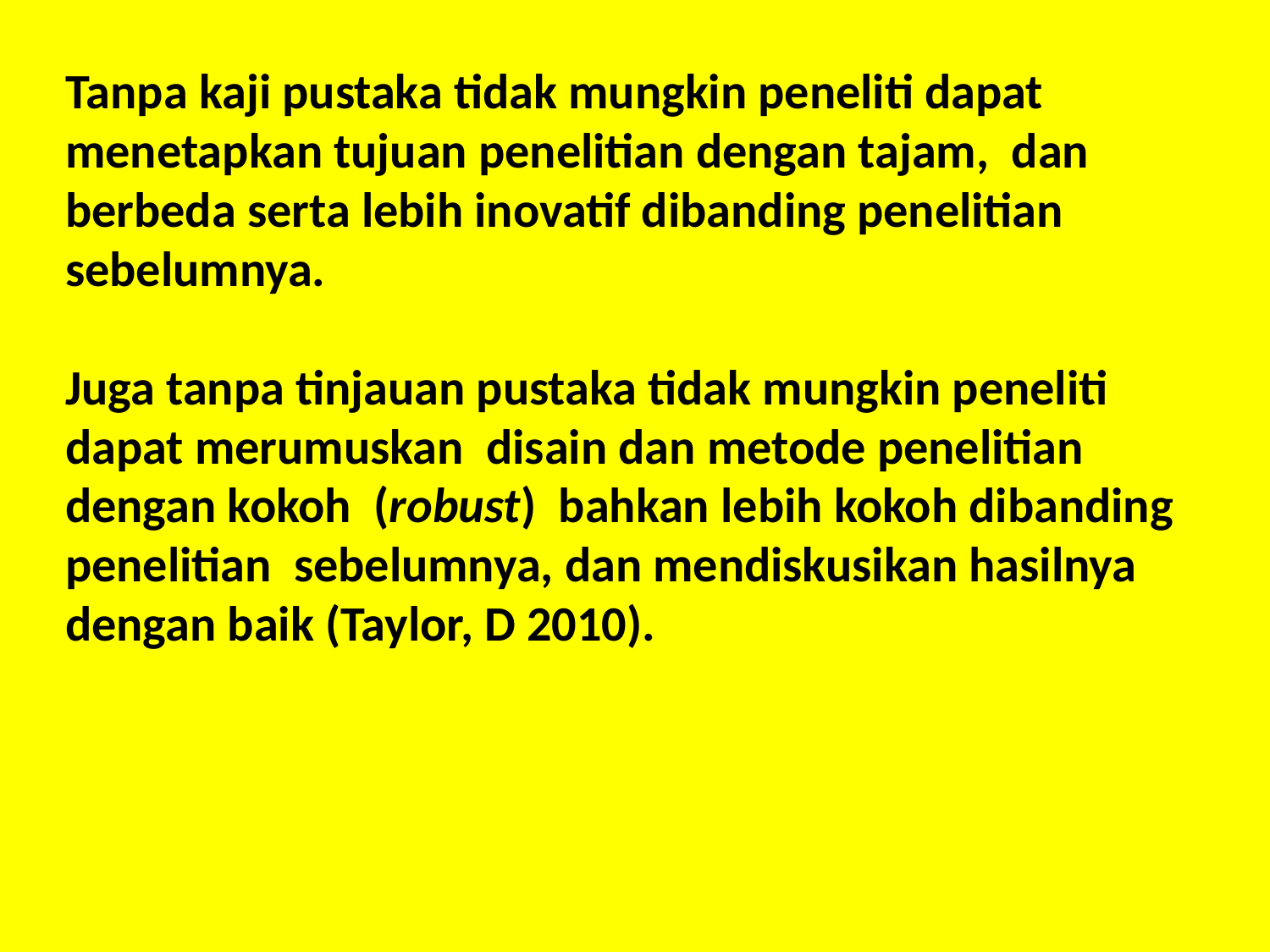

Tanpa kaji pustaka tidak mungkin peneliti dapat menetapkan tujuan penelitian dengan tajam,  dan berbeda serta lebih inovatif dibanding penelitian sebelumnya.

Juga tanpa tinjauan pustaka tidak mungkin peneliti dapat merumuskan  disain dan metode penelitian dengan kokoh  (robust)  bahkan lebih kokoh dibanding penelitian  sebelumnya, dan mendiskusikan hasilnya dengan baik (Taylor, D 2010).